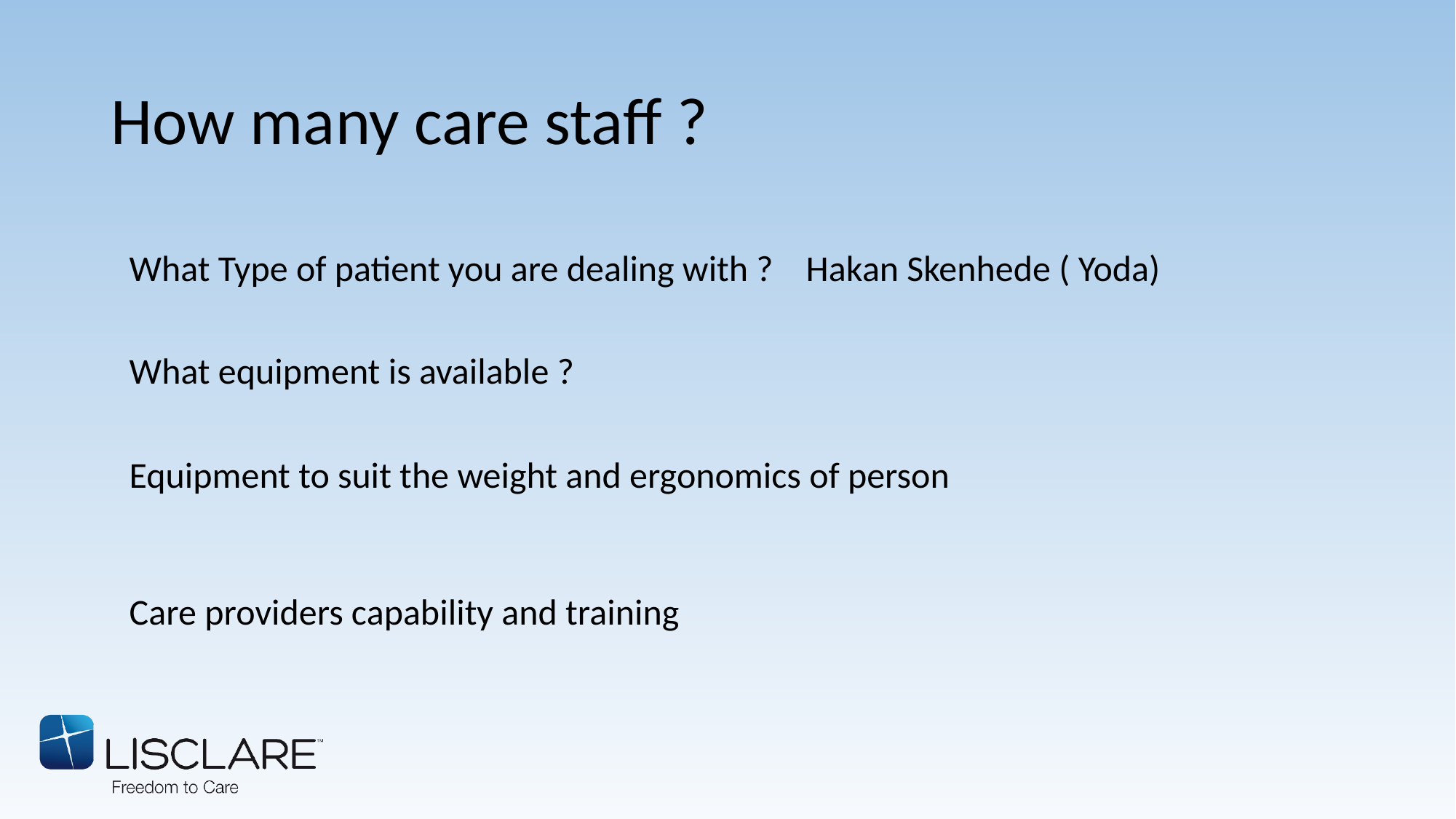

# How many care staff ?
What Type of patient you are dealing with ?    Hakan Skenhede ( Yoda)
What equipment is available ?
Equipment to suit the weight and ergonomics of person
Care providers capability and training